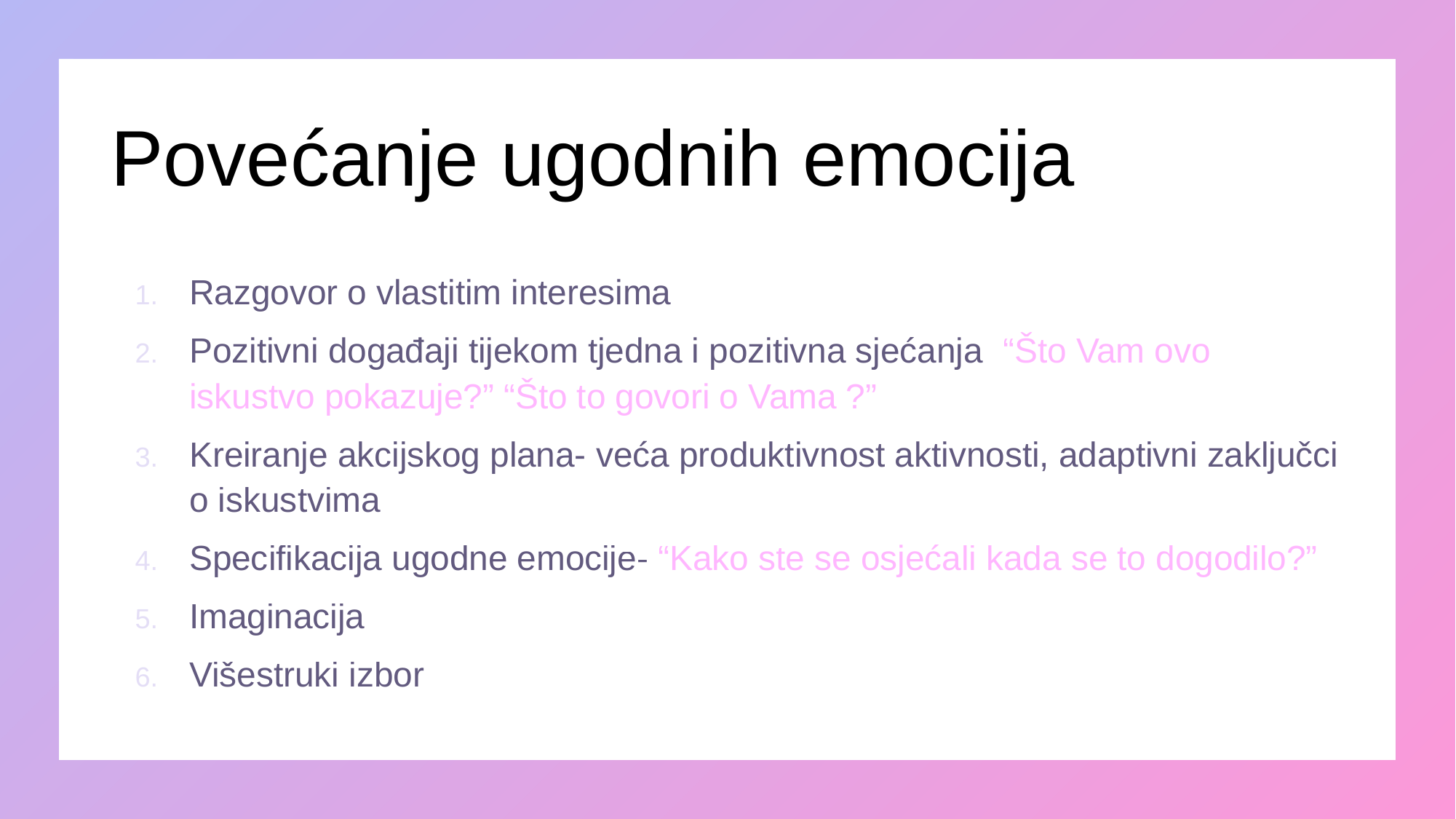

# Povećanje ugodnih emocija
Razgovor o vlastitim interesima
Pozitivni događaji tijekom tjedna i pozitivna sjećanja  “Što Vam ovo iskustvo pokazuje?” “Što to govori o Vama ?”
Kreiranje akcijskog plana- veća produktivnost aktivnosti, adaptivni zaključci o iskustvima
Specifikacija ugodne emocije- “Kako ste se osjećali kada se to dogodilo?”
Imaginacija
Višestruki izbor